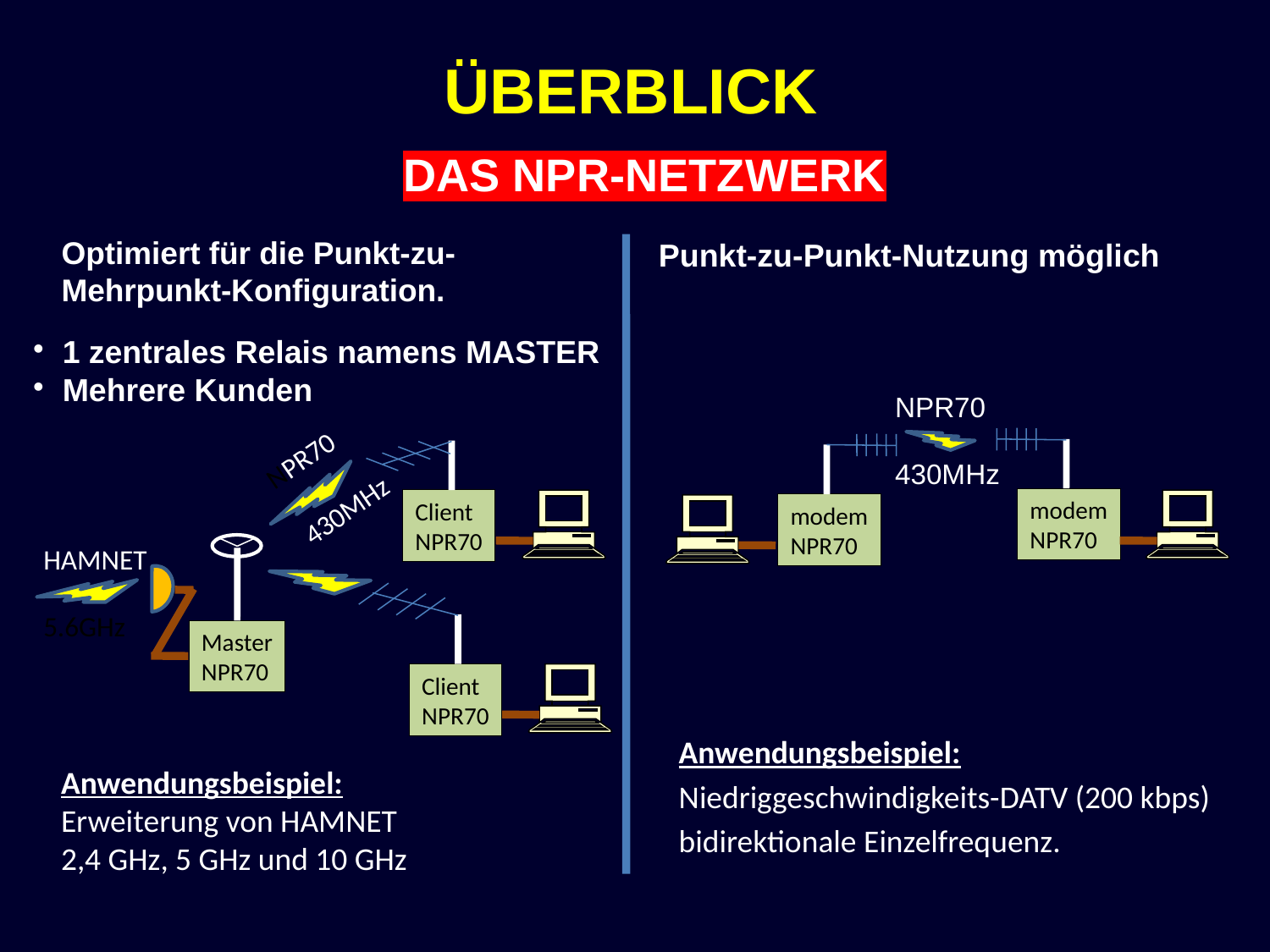

ÜBERBLICK
DAS NPR-NETZWERK

Punkt-zu-Punkt-Nutzung möglich
Optimiert für die Punkt-zu-Mehrpunkt-Konfiguration.

1 zentrales Relais namens MASTER
Mehrere Kunden

Anwendungsbeispiel:
Niedriggeschwindigkeits-DATV (200 kbps)
bidirektionale Einzelfrequenz.
NPR70

430MHz
NPR70

430MHz

modem
NPR70
Client
NPR70

modem
NPR70

HAMNET

5.6GHz

Master
NPR70

Client
NPR70

Anwendungsbeispiel:
Erweiterung von HAMNET
2,4 GHz, 5 GHz und 10 GHz